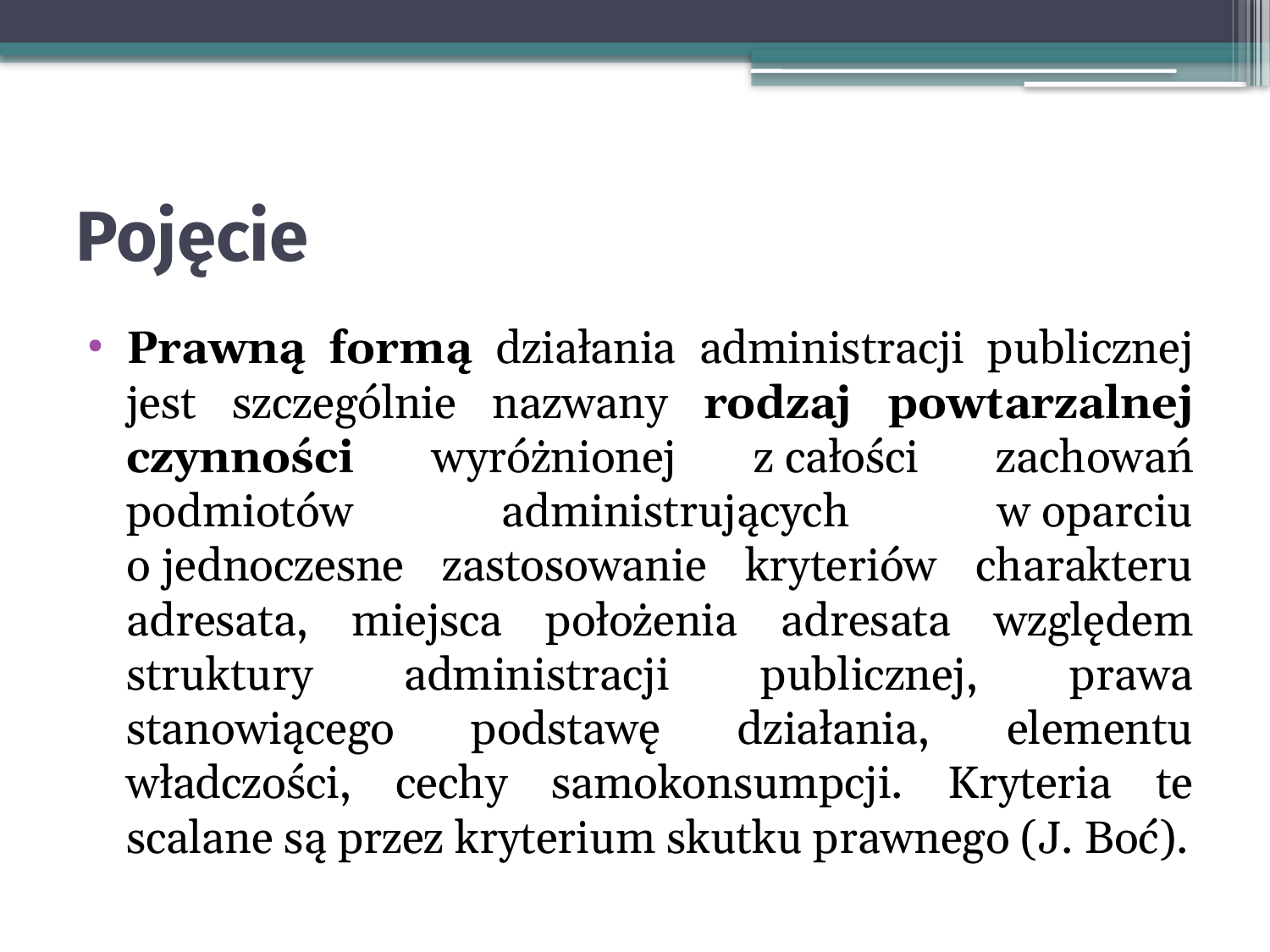

# Pojęcie
Prawną formą działania administracji publicznej jest szczególnie nazwany rodzaj powtarzalnej czynności wyróżnionej z całości zachowań podmiotów administrujących w oparciu o jednoczesne zastosowanie kryteriów charakteru adresata, miejsca położenia adresata względem struktury administracji publicznej, prawa stanowiącego podstawę działania, elementu władczości, cechy samokonsumpcji. Kryteria te scalane są przez kryterium skutku prawnego (J. Boć).